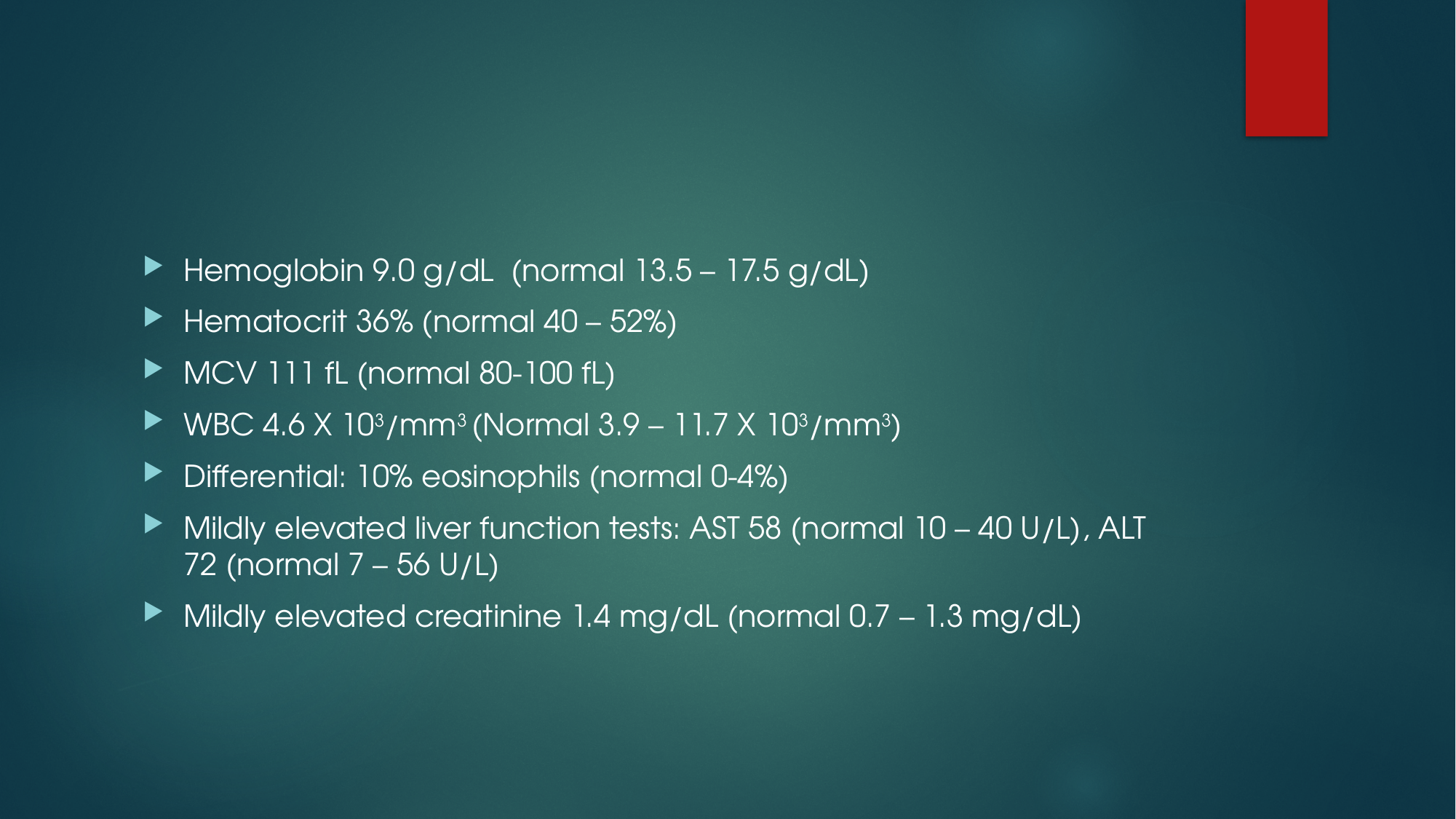

#
Hemoglobin 9.0 g/dL  (normal 13.5 – 17.5 g/dL)
Hematocrit 36% (normal 40 – 52%)
MCV 111 fL (normal 80-100 fL)
WBC 4.6 X 103/mm3 (Normal 3.9 – 11.7 X 103/mm3)
Differential: 10% eosinophils (normal 0-4%)
Mildly elevated liver function tests: AST 58 (normal 10 – 40 U/L), ALT 72 (normal 7 – 56 U/L)
Mildly elevated creatinine 1.4 mg/dL (normal 0.7 – 1.3 mg/dL)